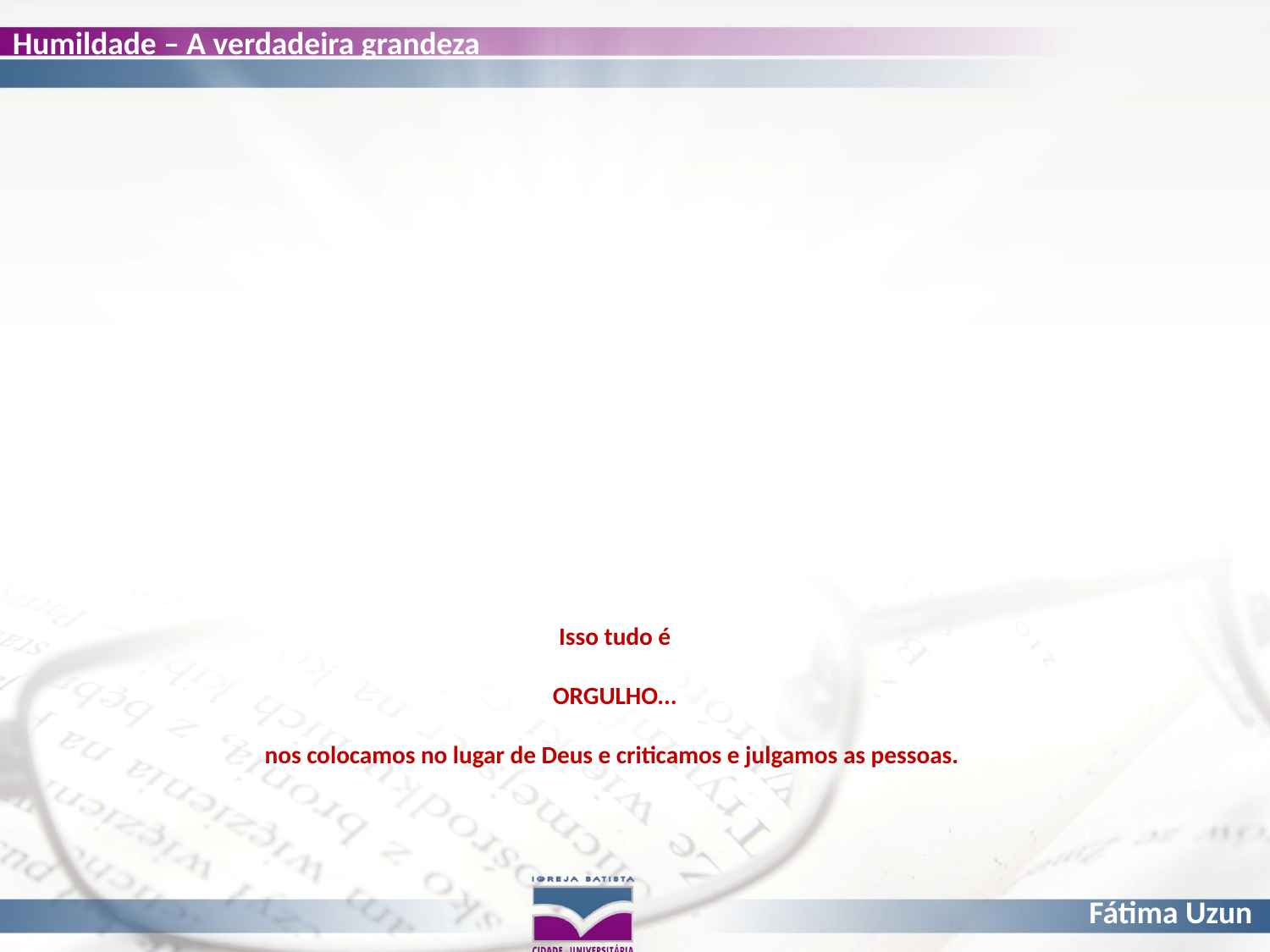

# Isso tudo é ORGULHO... nos colocamos no lugar de Deus e criticamos e julgamos as pessoas.